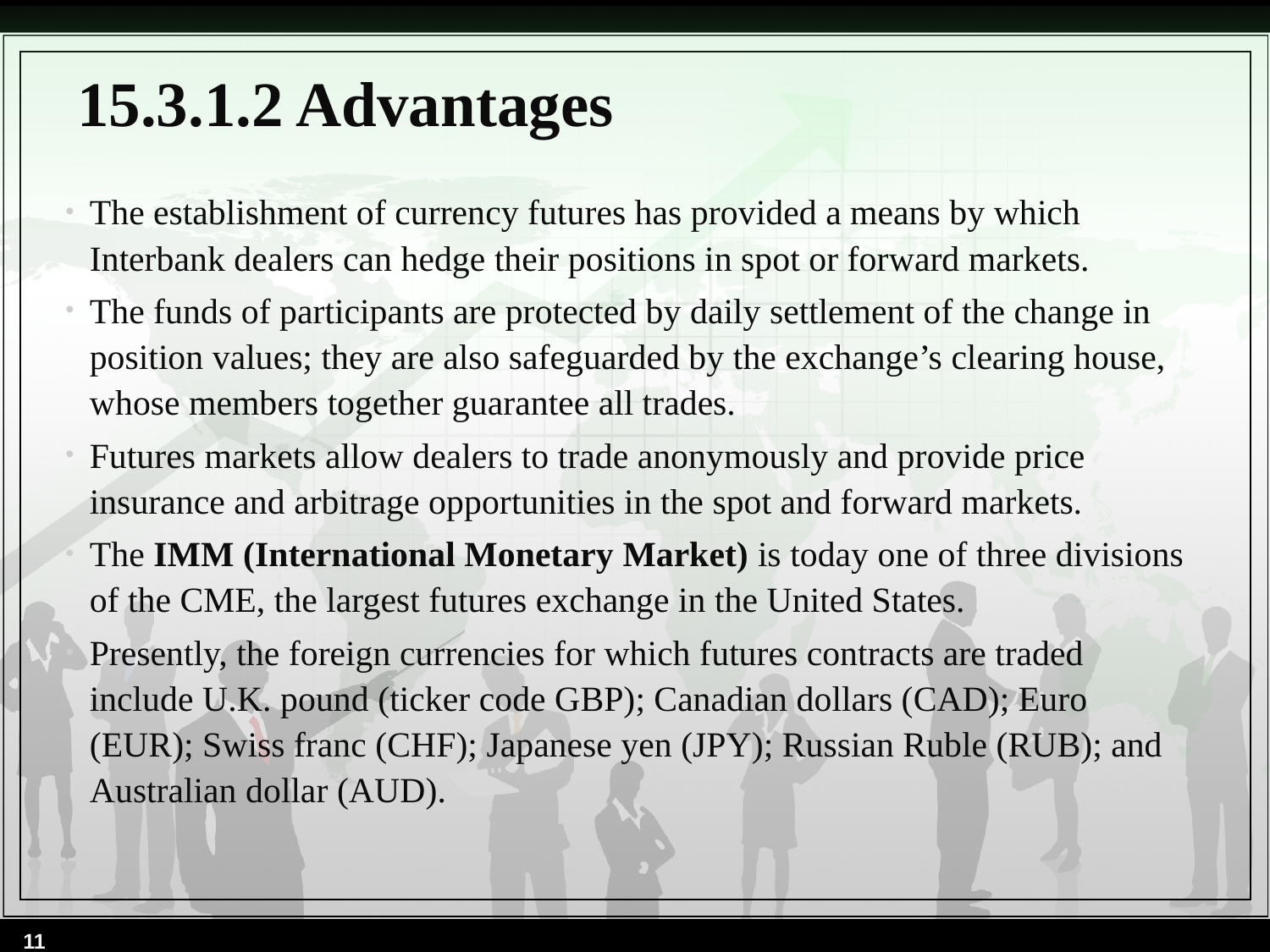

# 15.3.1.2 Advantages
The establishment of currency futures has provided a means by which Interbank dealers can hedge their positions in spot or forward markets.
The funds of participants are protected by daily settlement of the change in position values; they are also safeguarded by the exchange’s clearing house, whose members together guarantee all trades.
Futures markets allow dealers to trade anonymously and provide price insurance and arbitrage opportunities in the spot and forward markets.
The IMM (International Monetary Market) is today one of three divisions of the CME, the largest futures exchange in the United States.
Presently, the foreign currencies for which futures contracts are traded include U.K. pound (ticker code GBP); Canadian dollars (CAD); Euro (EUR); Swiss franc (CHF); Japanese yen (JPY); Russian Ruble (RUB); and Australian dollar (AUD).
11